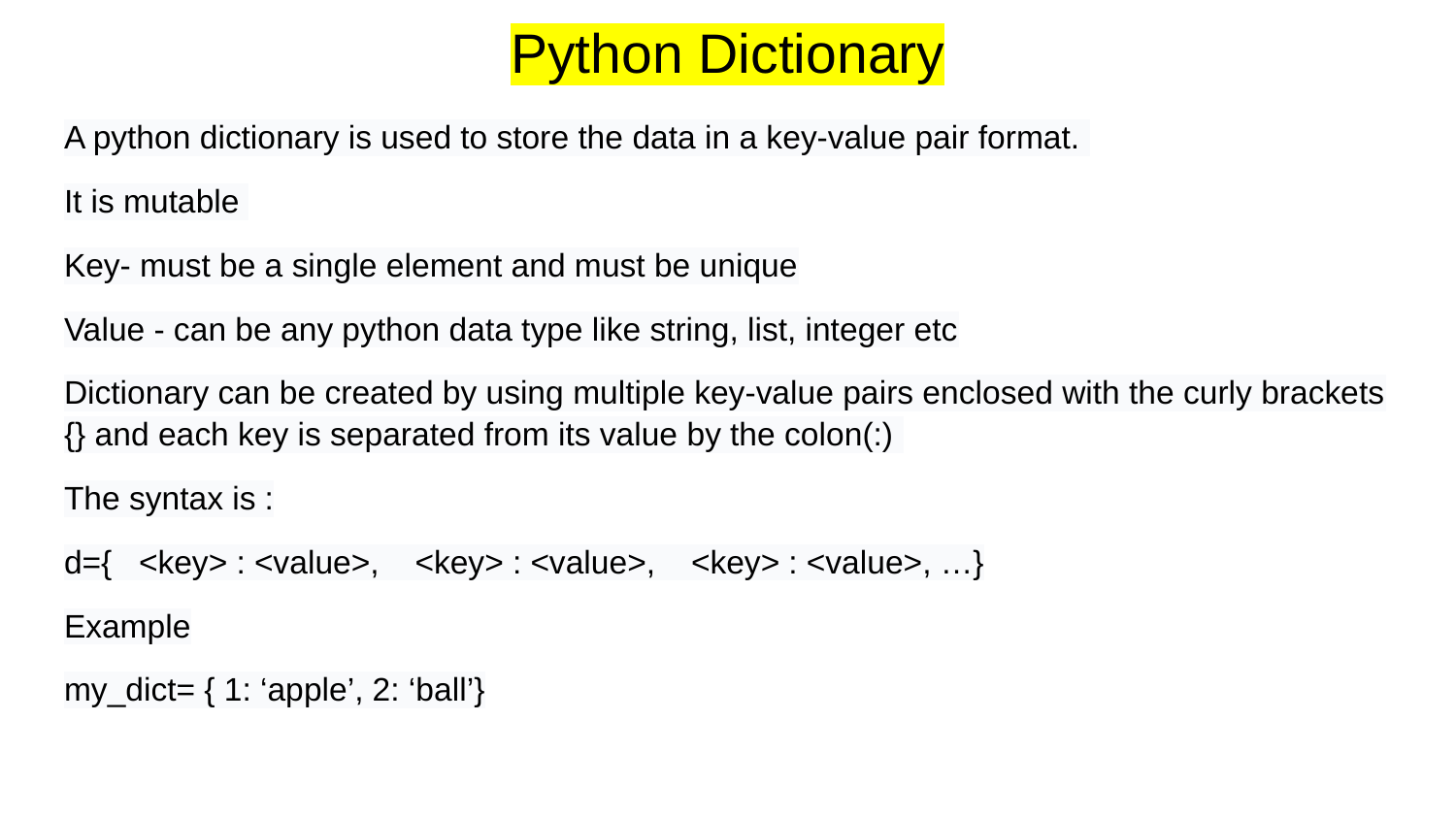

# Python Dictionary
A python dictionary is used to store the data in a key-value pair format.
It is mutable
Key- must be a single element and must be unique
Value - can be any python data type like string, list, integer etc
Dictionary can be created by using multiple key-value pairs enclosed with the curly brackets {} and each key is separated from its value by the colon(:)
The syntax is :
d={   <key> : <value>,    <key> : <value>,    <key> : <value>, …}
Example
my_dict= { 1: ‘apple’, 2: ‘ball’}